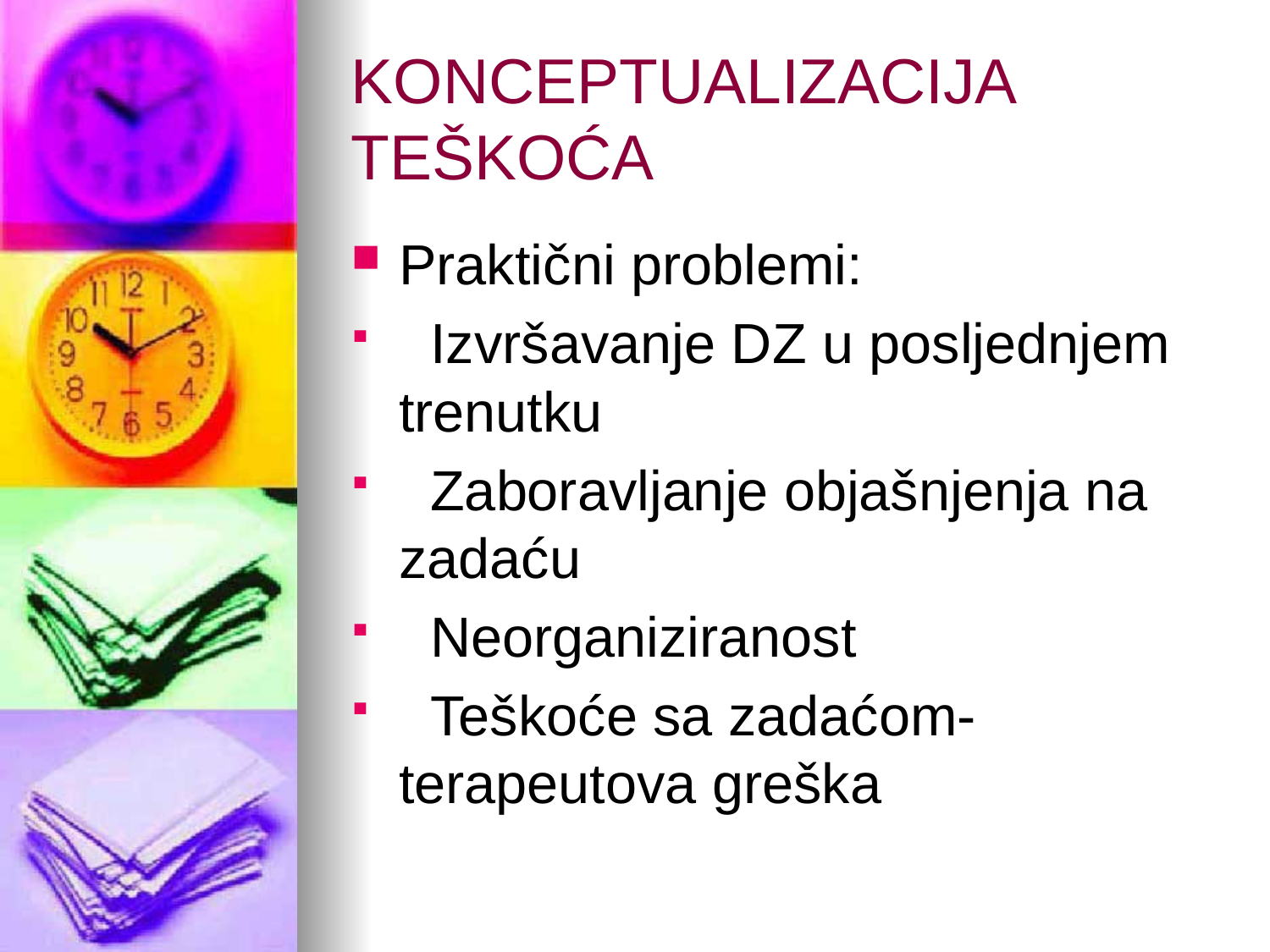

# KONCEPTUALIZACIJA TEŠKOĆA
Praktični problemi:
  Izvršavanje DZ u posljednjem trenutku
  Zaboravljanje objašnjenja na zadaću
  Neorganiziranost
  Teškoće sa zadaćom-terapeutova greška